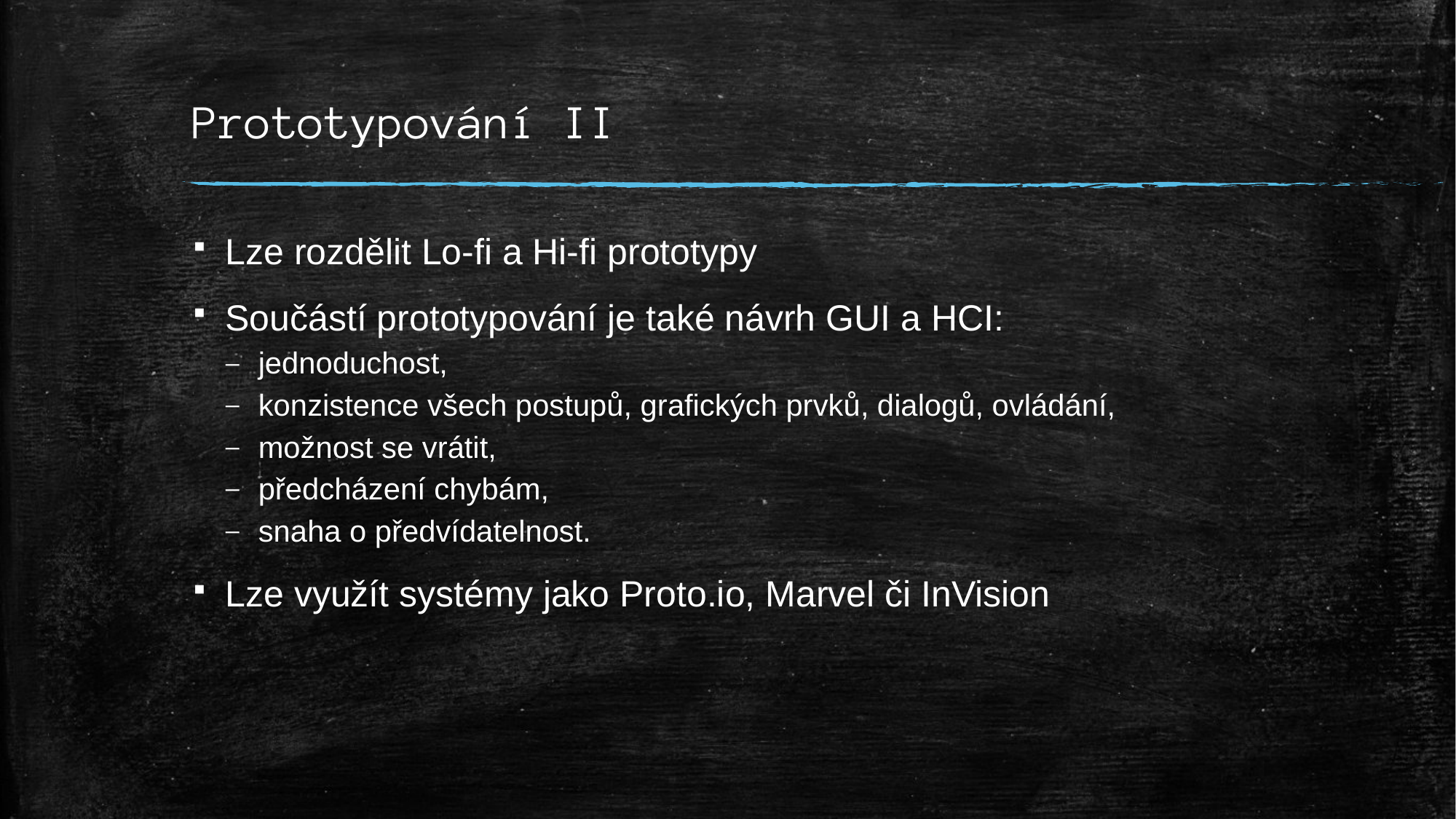

# Prototypování II
Lze rozdělit Lo-fi a Hi-fi prototypy
Součástí prototypování je také návrh GUI a HCI:
jednoduchost,
konzistence všech postupů, grafických prvků, dialogů, ovládání,
možnost se vrátit,
předcházení chybám,
snaha o předvídatelnost.
Lze využít systémy jako Proto.io, Marvel či InVision